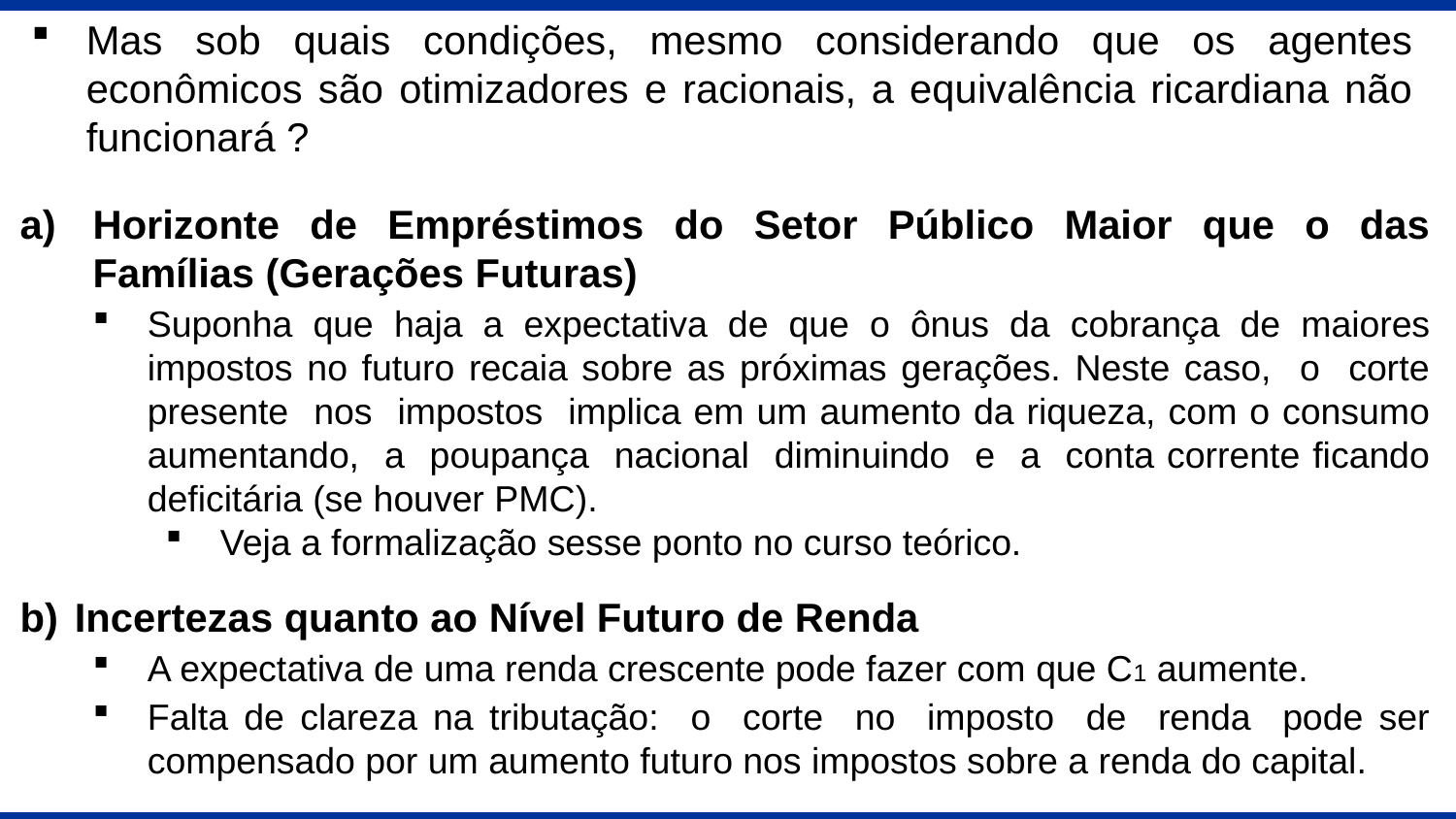

Mas sob quais condições, mesmo considerando que os agentes econômicos são otimizadores e racionais, a equivalência ricardiana não funcionará ?
Horizonte de Empréstimos do Setor Público Maior que o das Famílias (Gerações Futuras)

Suponha que haja a expectativa de que o ônus da cobrança de maiores impostos no futuro recaia sobre as próximas gerações. Neste caso,  o  corte presente  nos  impostos  implica em um aumento da riqueza, com o consumo aumentando,  a  poupança  nacional  diminuindo  e  a  conta corrente ficando deficitária (se houver PMC).
Veja a formalização sesse ponto no curso teórico.

Incertezas quanto ao Nível Futuro de Renda

A expectativa de uma renda crescente pode fazer com que C1 aumente.

Falta de clareza na tributação:  o  corte  no  imposto  de  renda  pode ser compensado por um aumento futuro nos impostos sobre a renda do capital.